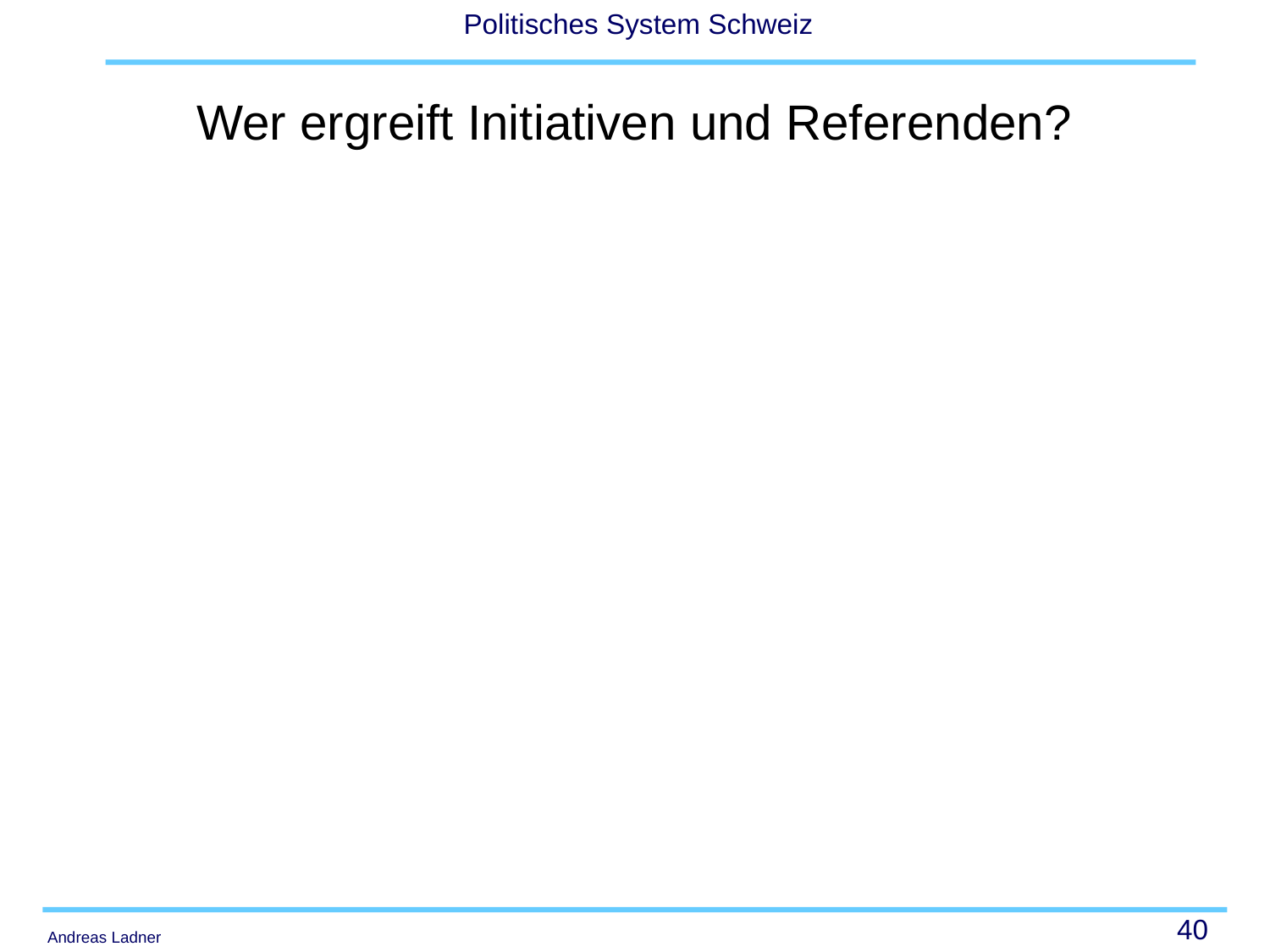

# Wer ergreift Initiativen und Referenden?
In den 1970er Jahren galt das Referendum als politische Waffe des konservativen Flügels der Bürgerlichen. In den letzten Jahren ergreifen nun aber vor allem auch die Linken das Referendum, um einen drohenden Sozialabbau abzuwenden.

Initiativen wurden demgegenüber früher vor allem von Linken und Aussenseitergruppierungen ergriffen. In jüngerer Zeit hat vor allem auch die SVP dieses Instrument entdeckt (Asylinitiativen, usw).